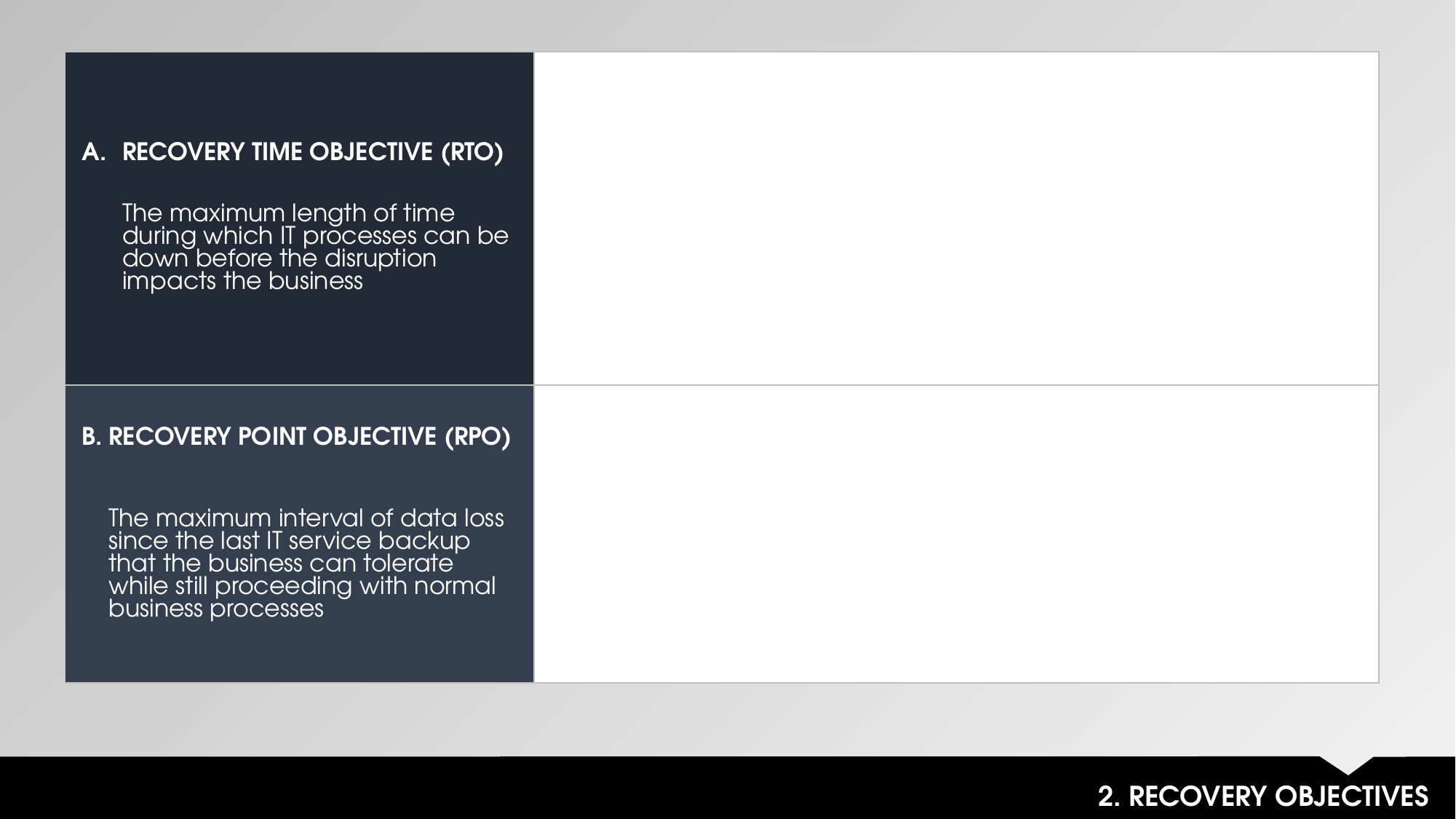

| RECOVERY TIME OBJECTIVE (RTO) The maximum length of time during which IT processes can be down before the disruption impacts the business |  |
| --- | --- |
| B. RECOVERY POINT OBJECTIVE (RPO) |  |
| The maximum interval of data loss since the last IT service backup that the business can tolerate while still proceeding with normal business processes |  |

2. RECOVERY OBJECTIVES